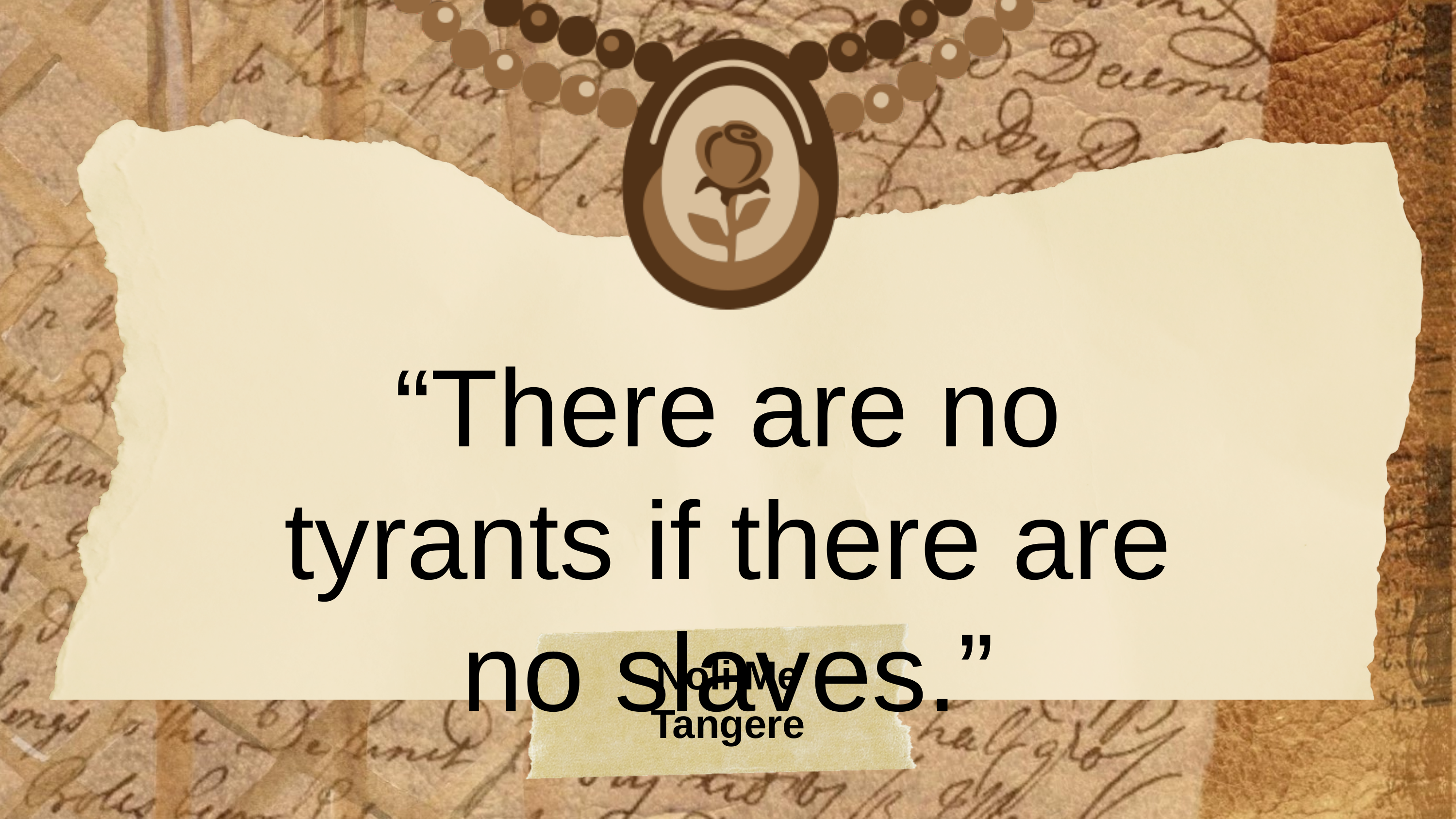

“There are no tyrants if there are no slaves.”

Noli Me
Tangere